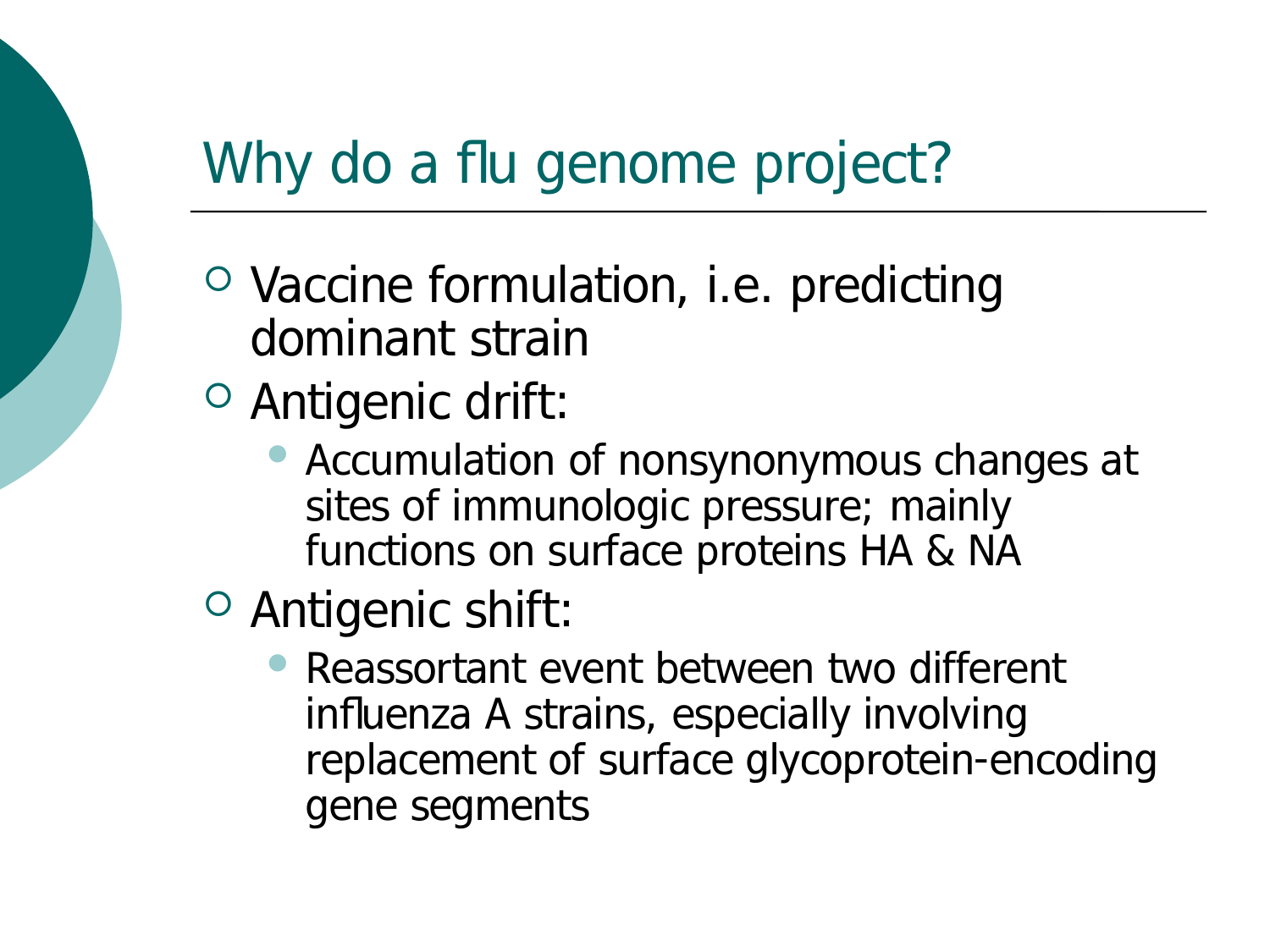

# Why do a flu genome project?
Vaccine formulation, i.e. predicting dominant strain
Antigenic drift:
Accumulation of nonsynonymous changes at sites of immunologic pressure; mainly functions on surface proteins HA & NA
Antigenic shift:
Reassortant event between two different influenza A strains, especially involving replacement of surface glycoprotein-encoding gene segments